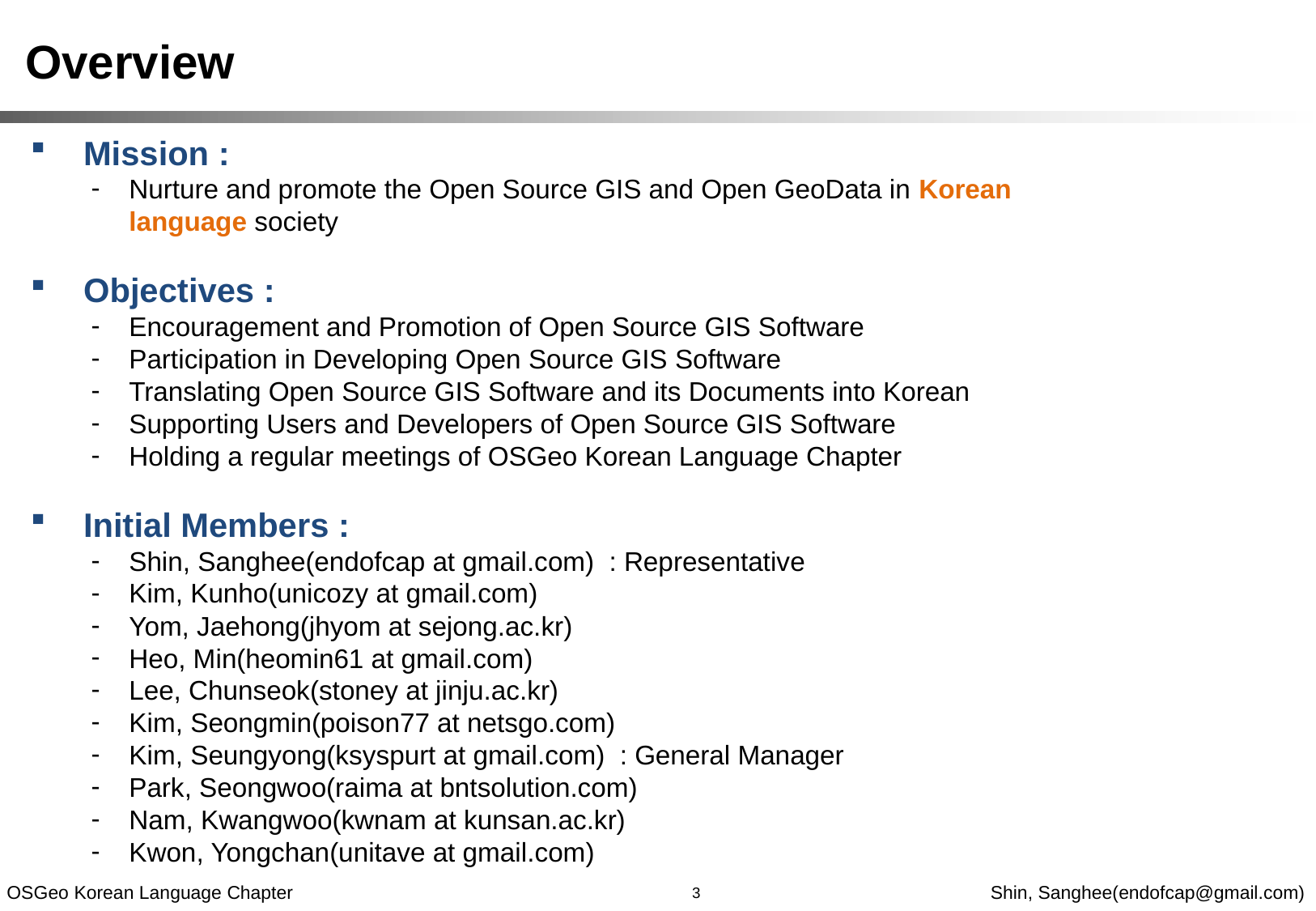

Overview
Mission :
Nurture and promote the Open Source GIS and Open GeoData in Korean
language society

Objectives :
Encouragement and Promotion of Open Source GIS Software
Participation in Developing Open Source GIS Software
Translating Open Source GIS Software and its Documents into Korean
Supporting Users and Developers of Open Source GIS Software
Holding a regular meetings of OSGeo Korean Language Chapter

Initial Members :
Shin, Sanghee(endofcap at gmail.com)  : Representative
Kim, Kunho(unicozy at gmail.com)
Yom, Jaehong(jhyom at sejong.ac.kr)
Heo, Min(heomin61 at gmail.com)
Lee, Chunseok(stoney at jinju.ac.kr)
Kim, Seongmin(poison77 at netsgo.com)
Kim, Seungyong(ksyspurt at gmail.com)  : General Manager
Park, Seongwoo(raima at bntsolution.com)
Nam, Kwangwoo(kwnam at kunsan.ac.kr)
Kwon, Yongchan(unitave at gmail.com)
3